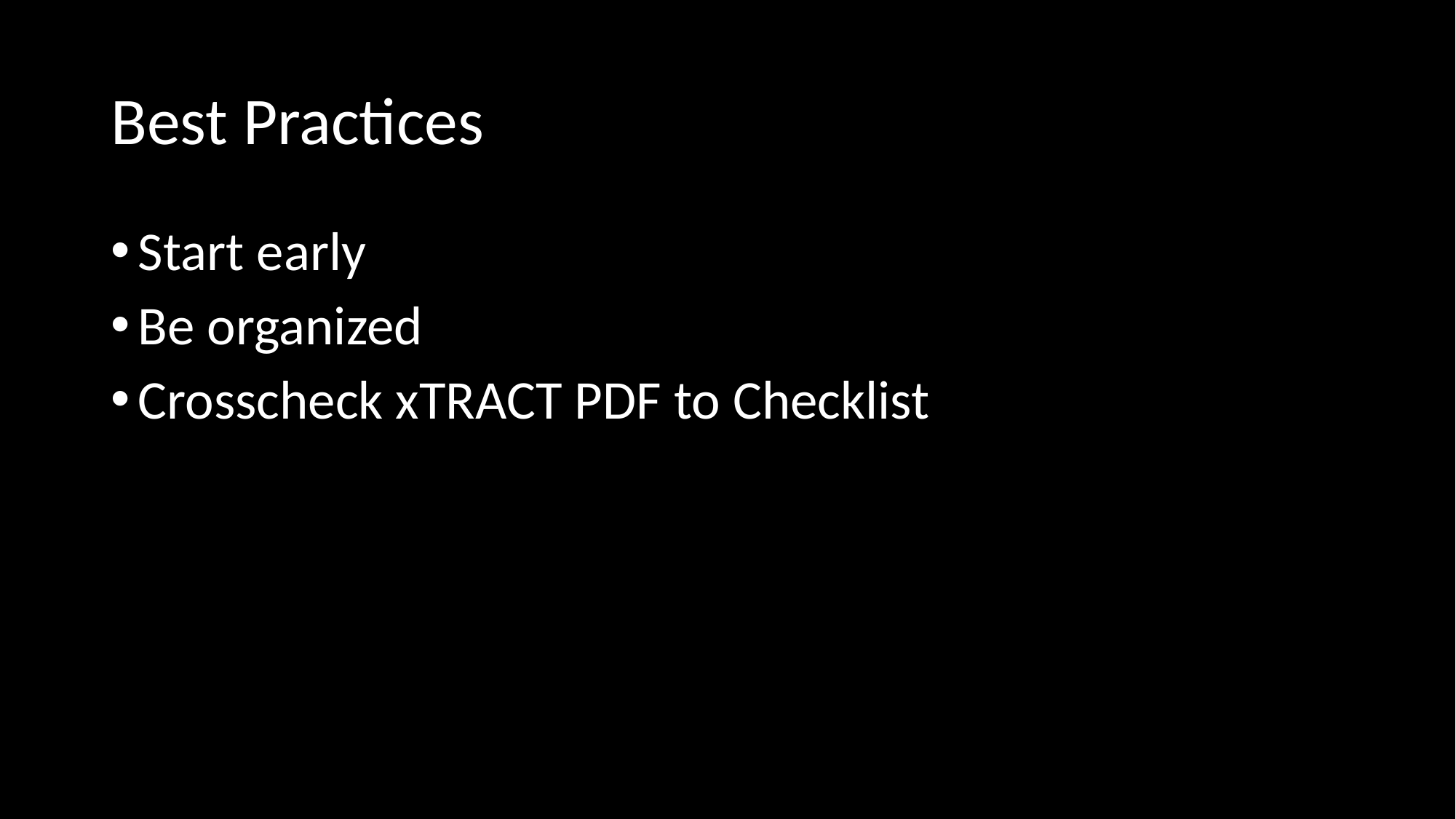

# Best Practices
Start early
Be organized
Crosscheck xTRACT PDF to Checklist